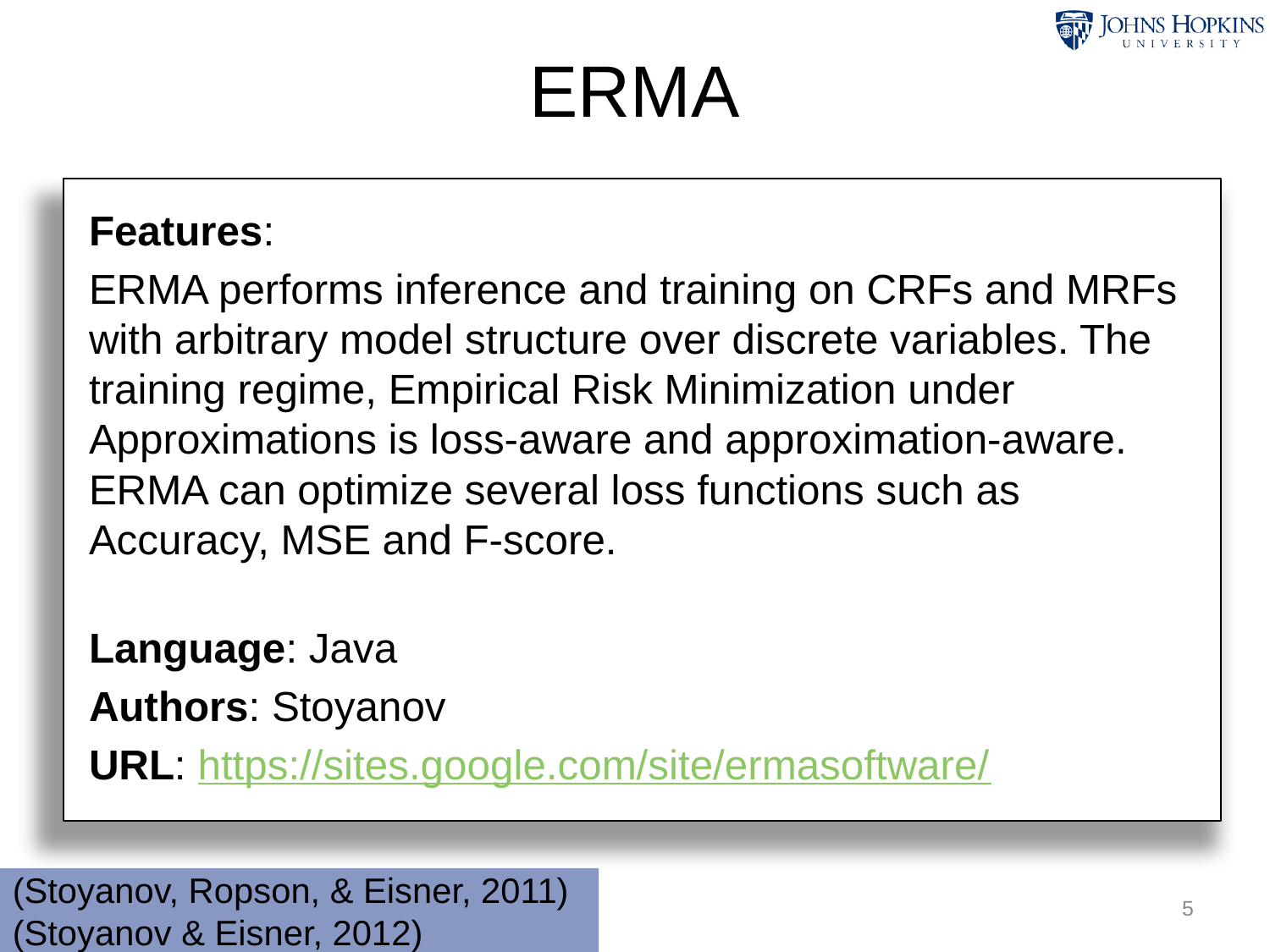

# ERMA
Features:
ERMA performs inference and training on CRFs and MRFs with arbitrary model structure over discrete variables. The training regime, Empirical Risk Minimization under Approximations is loss-aware and approximation-aware. ERMA can optimize several loss functions such as Accuracy, MSE and F-score.
Language: Java
Authors: Stoyanov
URL: https://sites.google.com/site/ermasoftware/
(Stoyanov, Ropson, & Eisner, 2011)
(Stoyanov & Eisner, 2012)
5